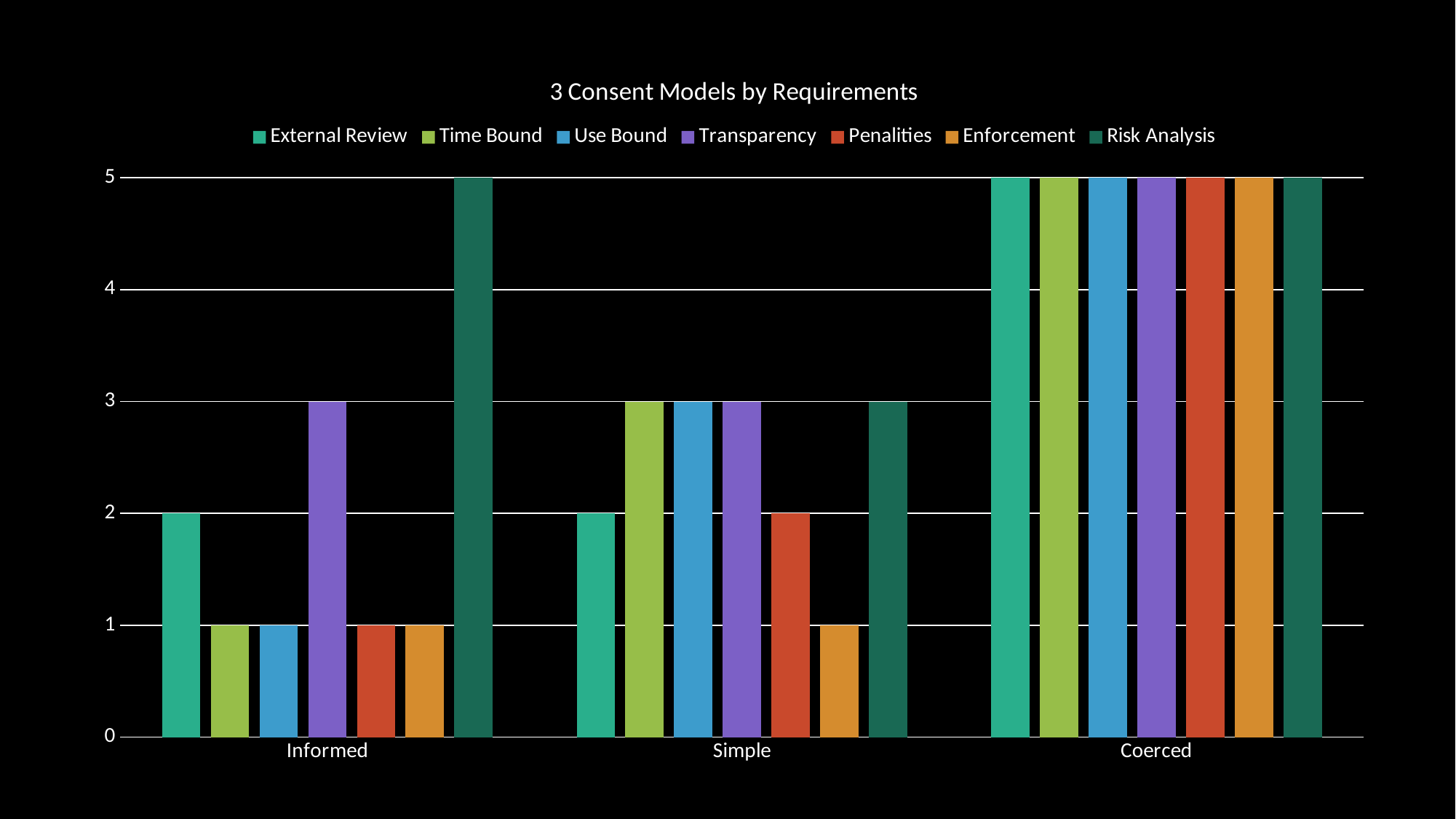

### Chart: 3 Consent Models by Requirements

| Category | External Review | Time Bound | Use Bound | Transparency | Penalities | Enforcement | Risk Analysis |
|---|---|---|---|---|---|---|---|
| Informed | 2.0 | 1.0 | 1.0 | 3.0 | 1.0 | 1.0 | 5.0 |
| Simple | 2.0 | 3.0 | 3.0 | 3.0 | 2.0 | 1.0 | 3.0 |
| Coerced | 5.0 | 5.0 | 5.0 | 5.0 | 5.0 | 5.0 | 5.0 |